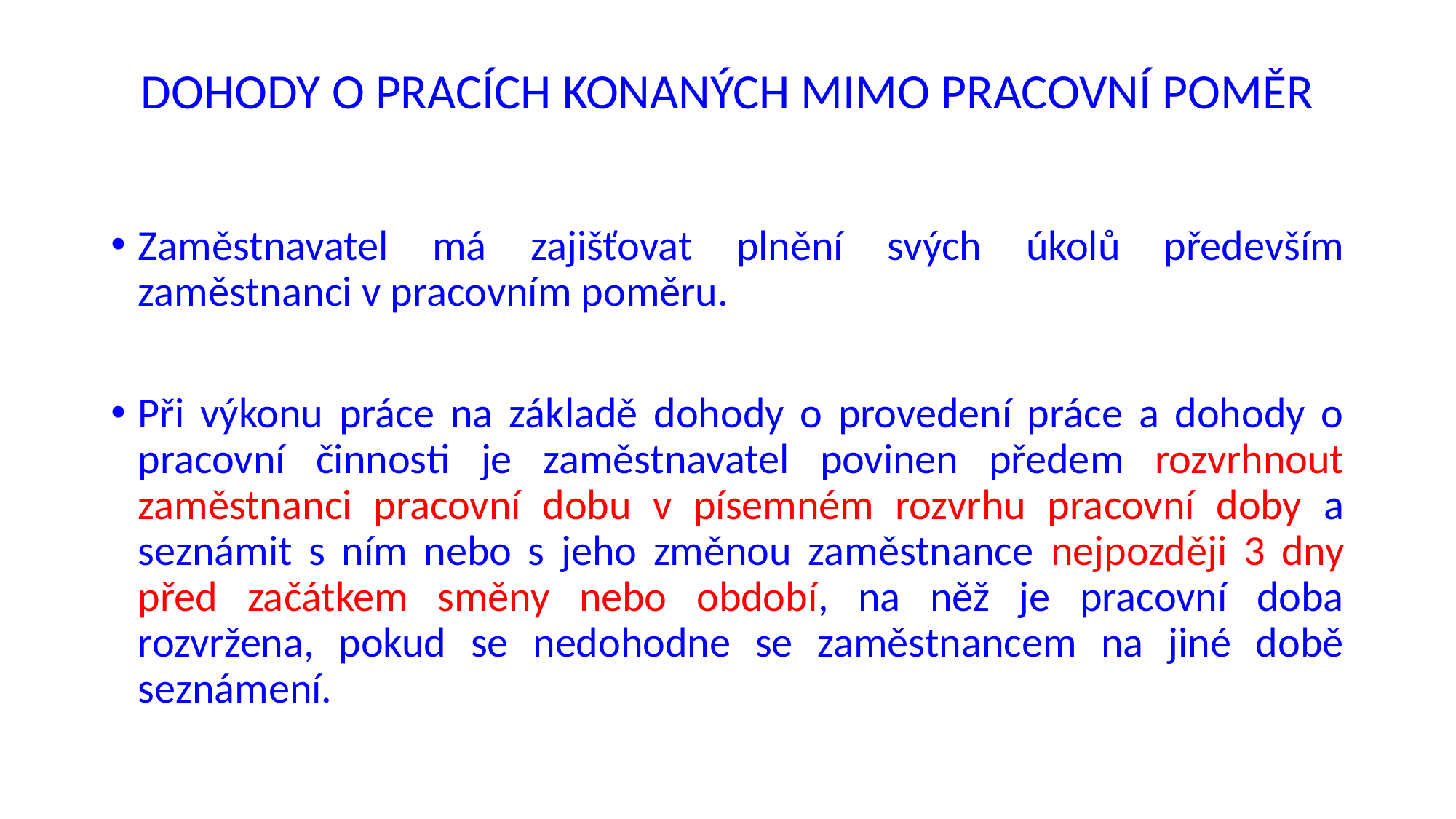

# DOHODY O PRACÍCH KONANÝCH MIMO PRACOVNÍ POMĚR
Zaměstnavatel má zajišťovat plnění svých úkolů především zaměstnanci v pracovním poměru.

Při výkonu práce na základě dohody o provedení práce a dohody o pracovní činnosti je zaměstnavatel povinen předem rozvrhnout zaměstnanci pracovní dobu v písemném rozvrhu pracovní doby a seznámit s ním nebo s jeho změnou zaměstnance nejpozději 3 dny před začátkem směny nebo období, na něž je pracovní doba rozvržena, pokud se nedohodne se zaměstnancem na jiné době seznámení.